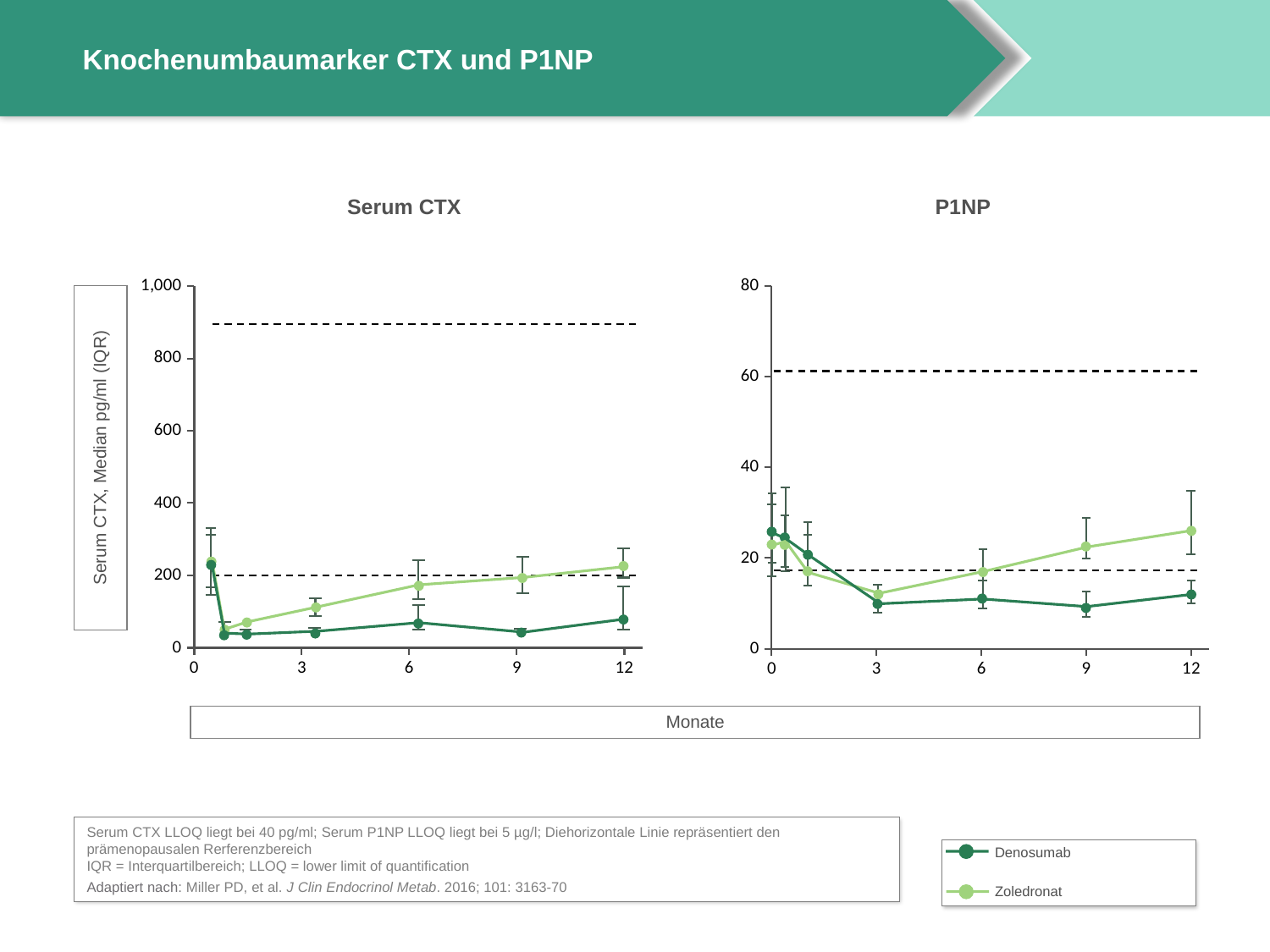

# Knochenumbaumarker CTX und P1NP
Serum CTX
P1NP

### Chart

| Category | Column2 |
|---|---|

### Chart

| Category | ZOL |
|---|---|

Serum CTX, Median pg/ml (IQR)
Monate
Serum CTX LLOQ liegt bei 40 pg/ml; Serum P1NP LLOQ liegt bei 5 µg/l; Diehorizontale Linie repräsentiert den prämenopausalen Rerferenzbereich
IQR = Interquartilbereich; LLOQ = lower limit of quantification

Adaptiert nach: Miller PD, et al. J Clin Endocrinol Metab. 2016; 101: 3163-70
          Denosumab

          Zoledronat